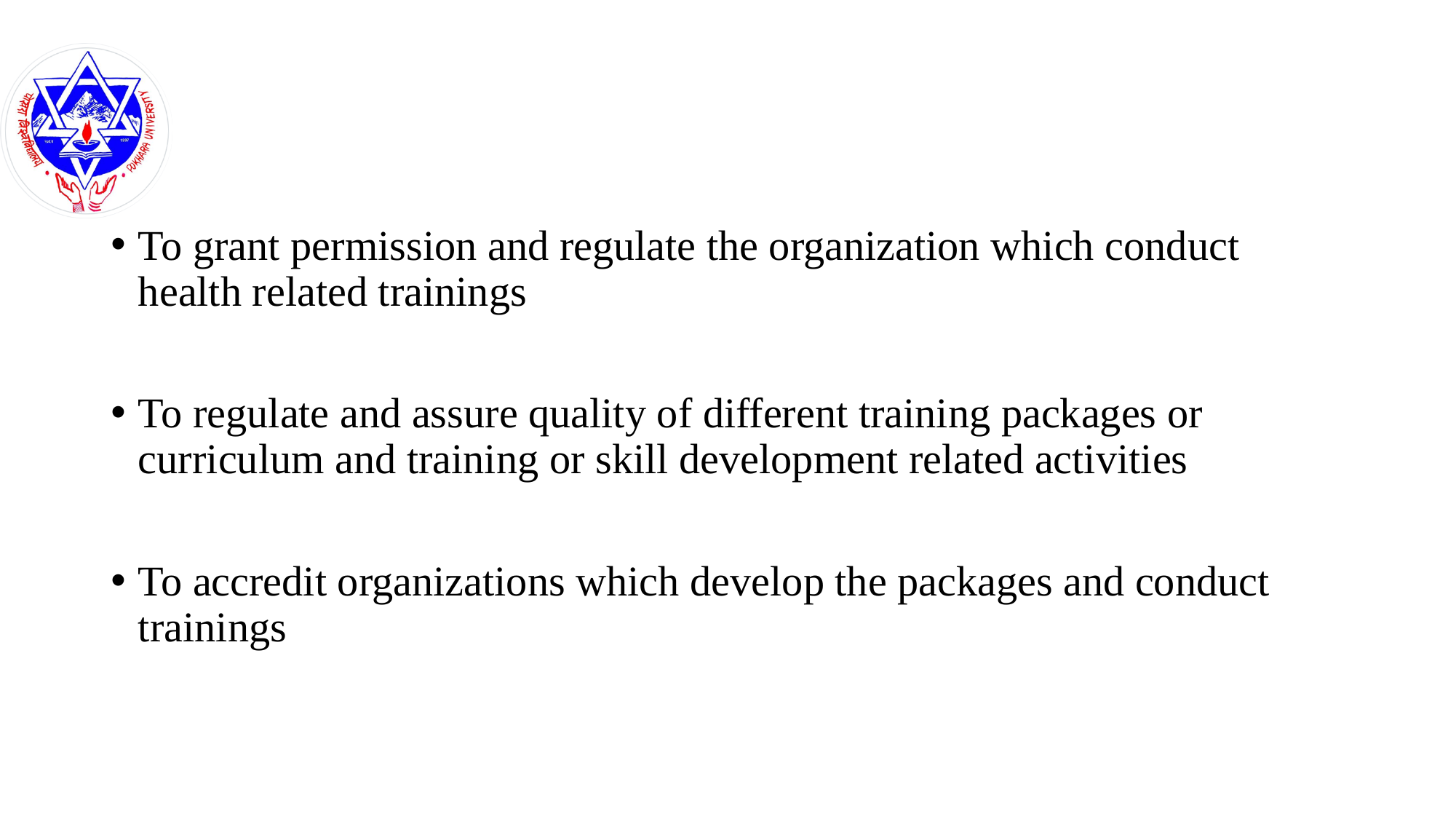

#
To grant permission and regulate the organization which conduct health related trainings

To regulate and assure quality of different training packages or curriculum and training or skill development related activities

To accredit organizations which develop the packages and conduct trainings